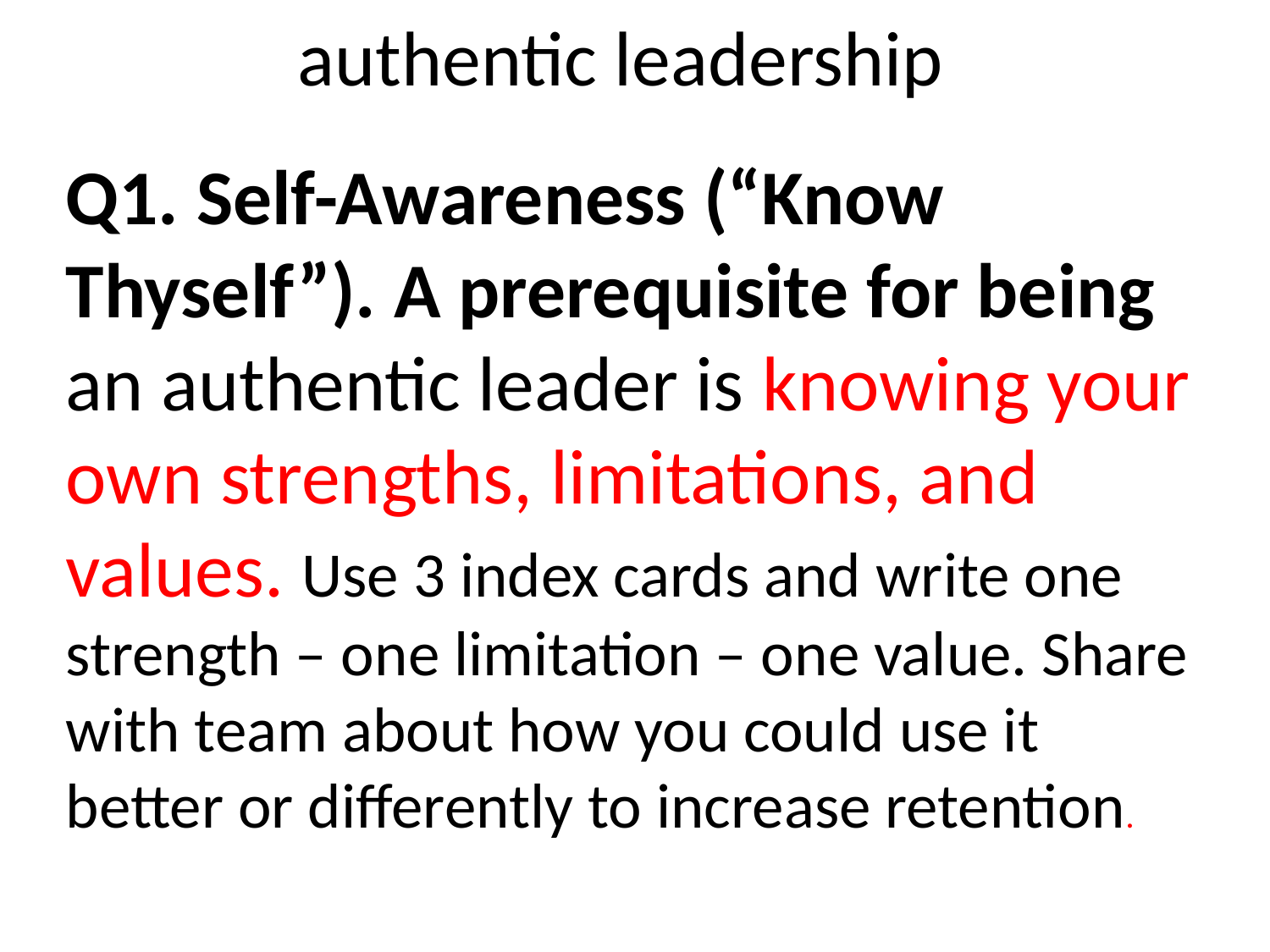

# authentic leadership
Q1. Self-Awareness (“Know Thyself”). A prerequisite for being an authentic leader is knowing your own strengths, limitations, and values. Use 3 index cards and write one strength – one limitation – one value. Share with team about how you could use it better or differently to increase retention.